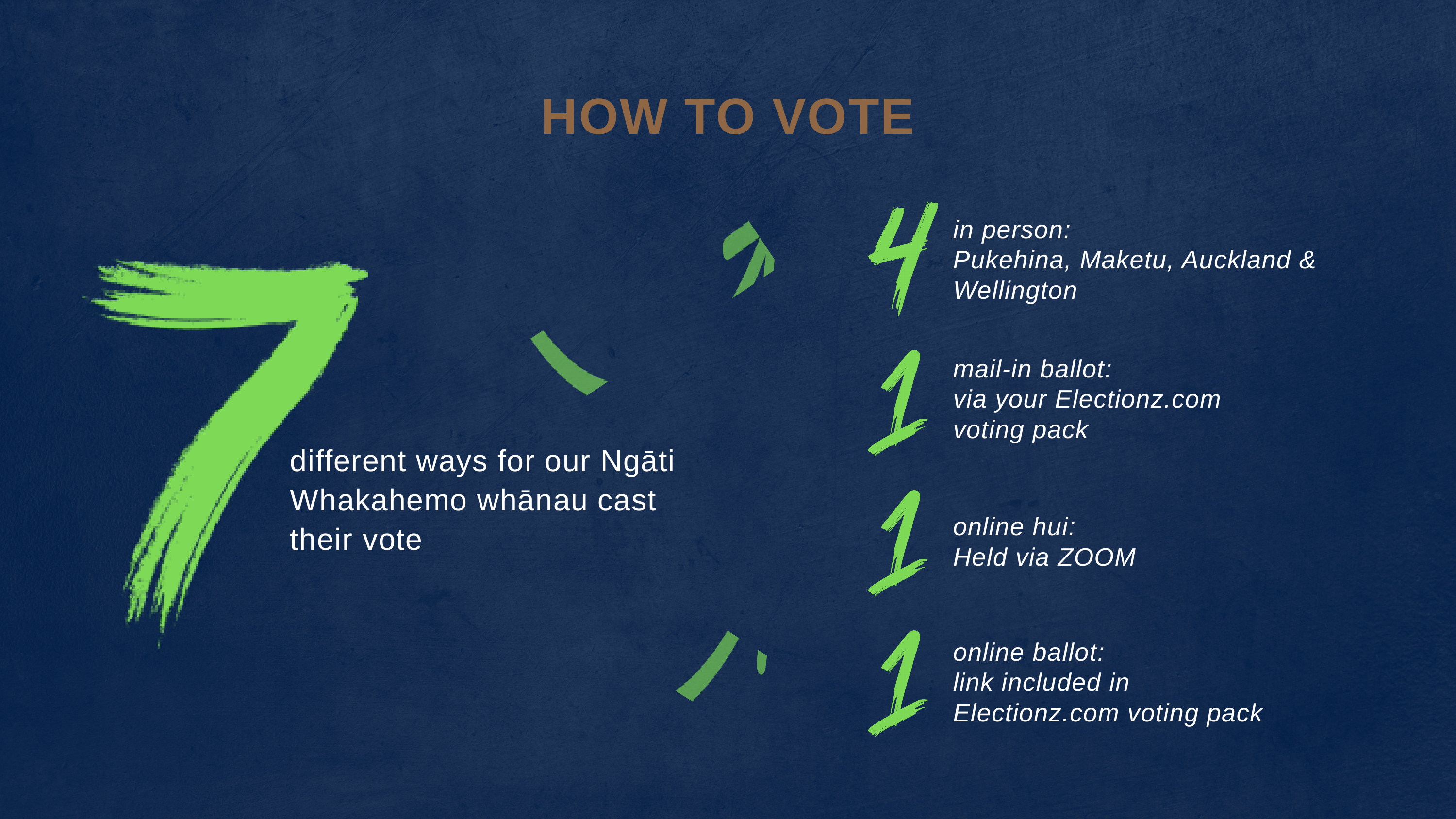

HOW TO VOTE

in person:
Pukehina, Maketu, Auckland & Wellington

mail-in ballot:
via your Electionz.com voting pack
different ways for our Ngāti Whakahemo whānau cast their vote

online hui:
Held via ZOOM

online ballot:
link included in Electionz.com voting pack